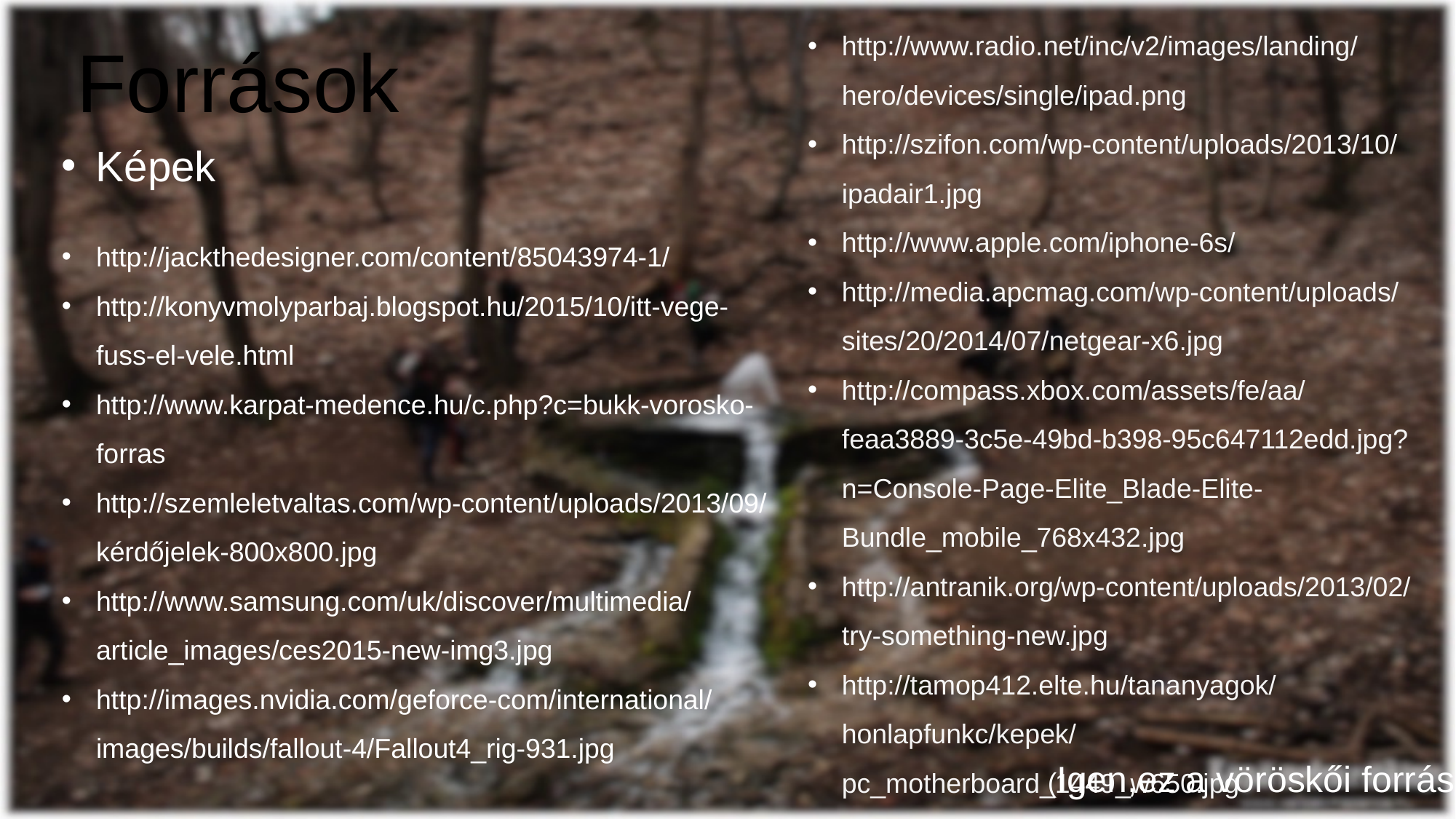

# Források
http://www.radio.net/inc/v2/images/landing/hero/devices/single/ipad.png
http://szifon.com/wp-content/uploads/2013/10/ipadair1.jpg
http://www.apple.com/iphone-6s/
http://media.apcmag.com/wp-content/uploads/sites/20/2014/07/netgear-x6.jpg
http://compass.xbox.com/assets/fe/aa/feaa3889-3c5e-49bd-b398-95c647112edd.jpg?n=Console-Page-Elite_Blade-Elite-Bundle_mobile_768x432.jpg
http://antranik.org/wp-content/uploads/2013/02/try-something-new.jpg
http://tamop412.elte.hu/tananyagok/honlapfunkc/kepek/pc_motherboard_1449_w650.jpg
Képek
http://jackthedesigner.com/content/85043974-1/
http://konyvmolyparbaj.blogspot.hu/2015/10/itt-vege-fuss-el-vele.html
http://www.karpat-medence.hu/c.php?c=bukk-vorosko-forras
http://szemleletvaltas.com/wp-content/uploads/2013/09/kérdőjelek-800x800.jpg
http://www.samsung.com/uk/discover/multimedia/article_images/ces2015-new-img3.jpg
http://images.nvidia.com/geforce-com/international/images/builds/fallout-4/Fallout4_rig-931.jpg
(Igen,ez a vöröskői forrás)